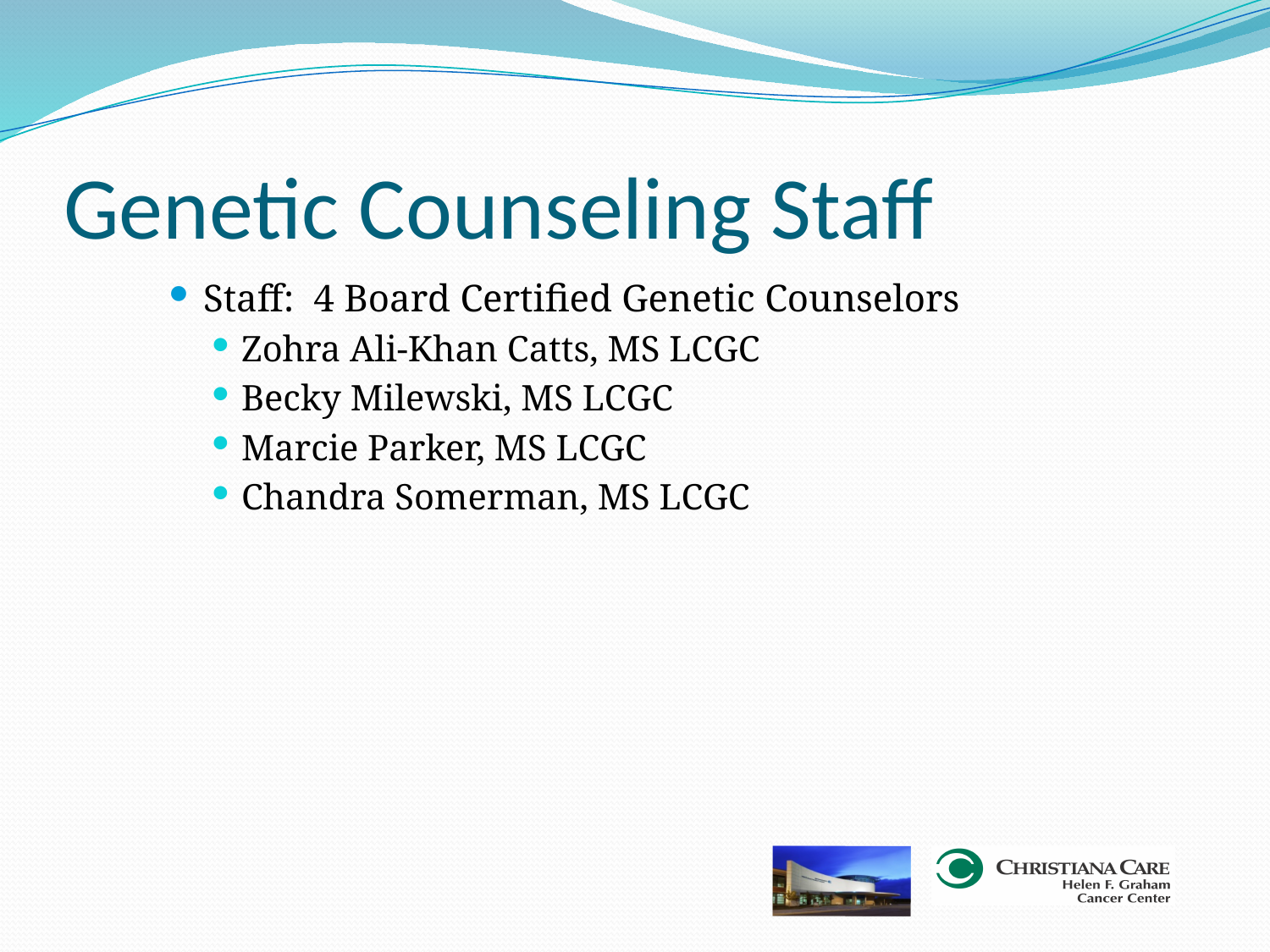

# Genetic Counseling Staff
Staff:  4 Board Certified Genetic Counselors
Zohra Ali-Khan Catts, MS LCGC
Becky Milewski, MS LCGC
Marcie Parker, MS LCGC
Chandra Somerman, MS LCGC